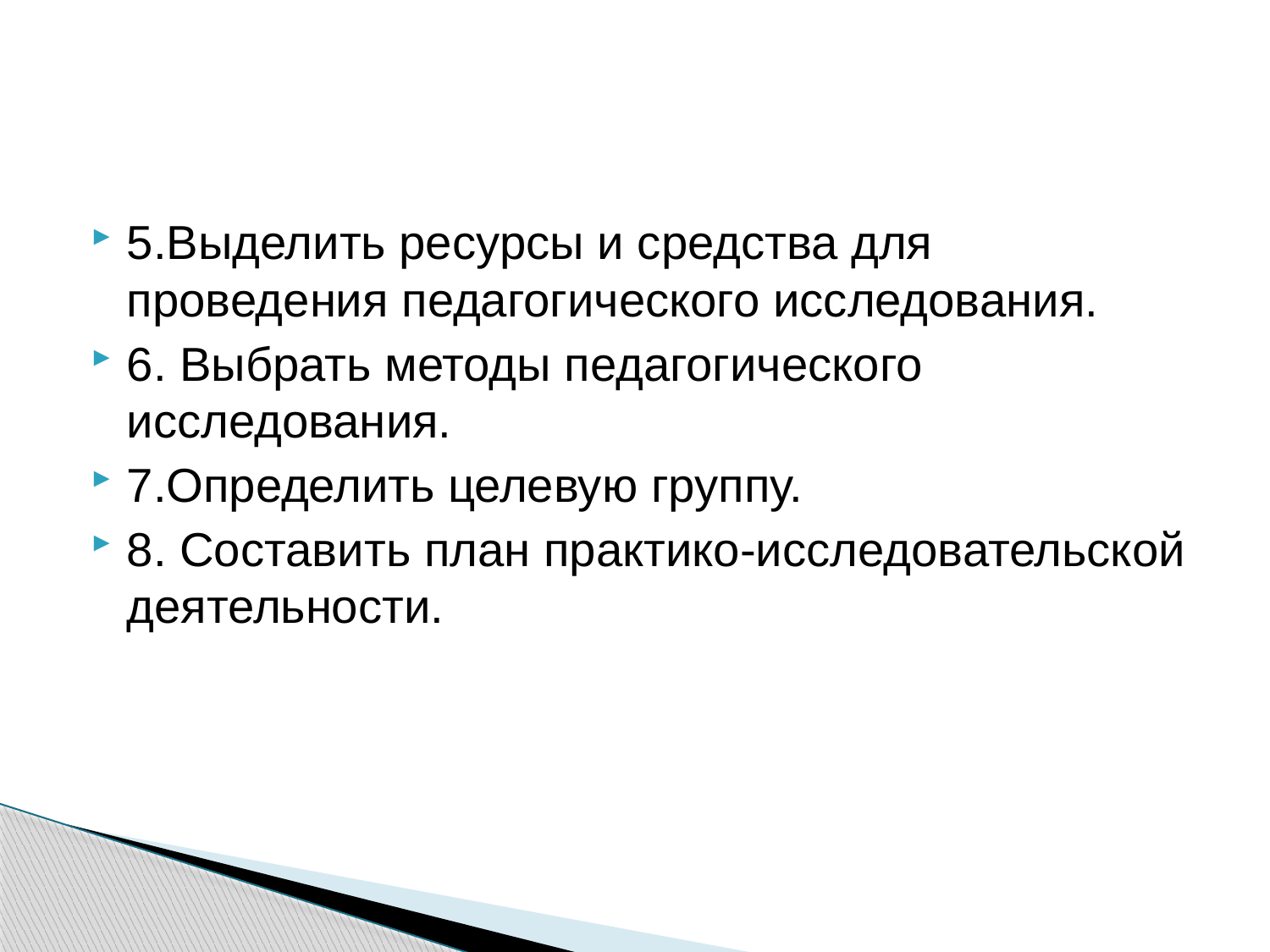

5.Выделить ресурсы и средства для проведения педагогического исследования.
6. Выбрать методы педагогического исследования.
7.Определить целевую группу.
8. Составить план практико-исследовательской деятельности.